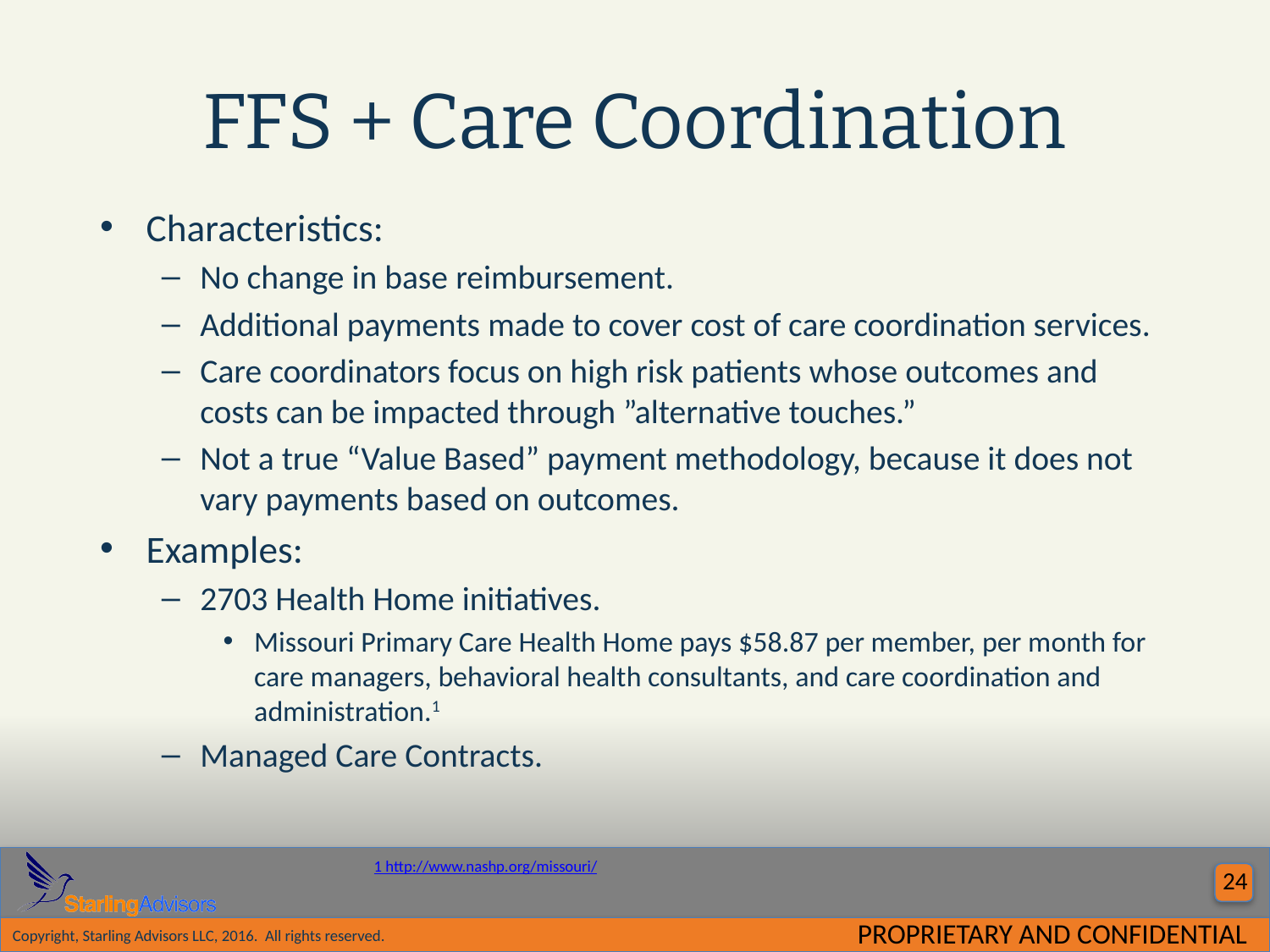

# FFS + Care Coordination
Characteristics:
No change in base reimbursement.
Additional payments made to cover cost of care coordination services.
Care coordinators focus on high risk patients whose outcomes and costs can be impacted through ”alternative touches.”
Not a true “Value Based” payment methodology, because it does not vary payments based on outcomes.
Examples:
2703 Health Home initiatives.
Missouri Primary Care Health Home pays $58.87 per member, per month for care managers, behavioral health consultants, and care coordination and administration.1
Managed Care Contracts.
1 http://www.nashp.org/missouri/